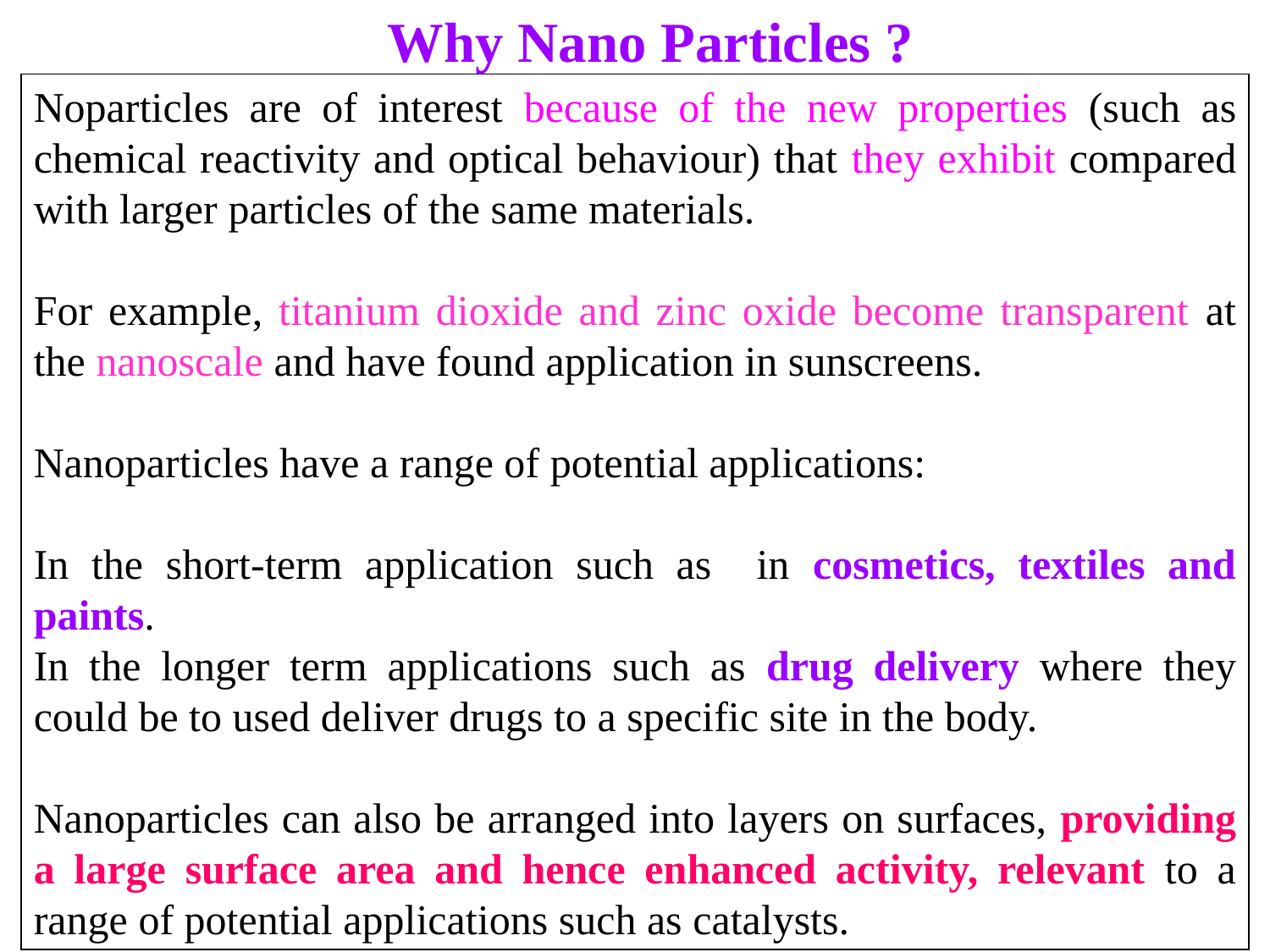

Why Nano Particles ?
Noparticles are of interest because of the new properties (such as chemical reactivity and optical behaviour) that they exhibit compared with larger particles of the same materials.

For example, titanium dioxide and zinc oxide become transparent at the nanoscale and have found application in sunscreens.

Nanoparticles have a range of potential applications:

In the short-term application such as  in cosmetics, textiles and paints.
In the longer term applications such as drug delivery where they could be to used deliver drugs to a specific site in the body.

Nanoparticles can also be arranged into layers on surfaces, providing a large surface area and hence enhanced activity, relevant to a range of potential applications such as catalysts.